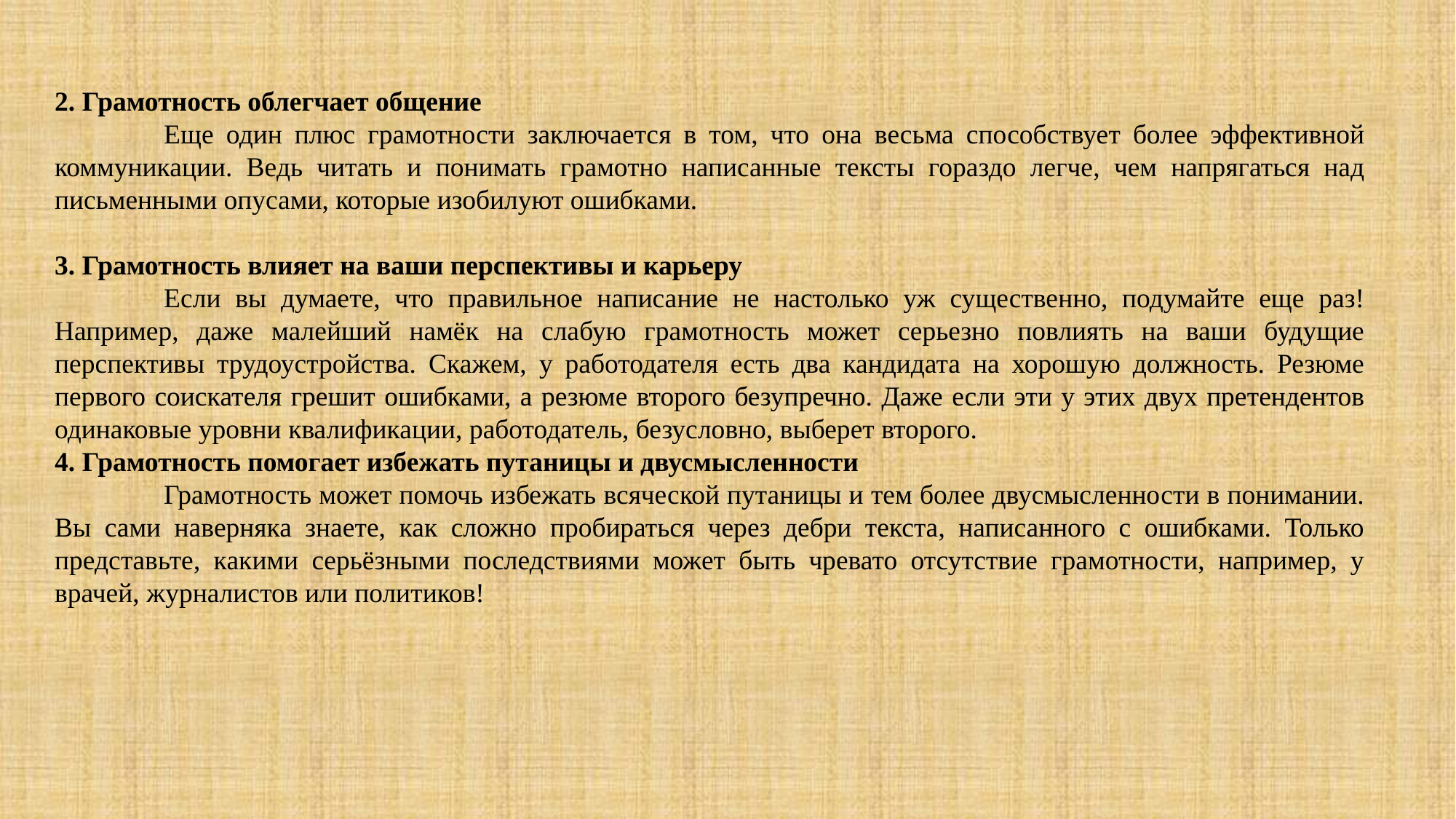

2. Грамотность облегчает общение
	Еще один плюс грамотности заключается в том, что она весьма способствует более эффективной коммуникации. Ведь читать и понимать грамотно написанные тексты гораздо легче, чем напрягаться над письменными опусами, которые изобилуют ошибками.

3. Грамотность влияет на ваши перспективы и карьеру
	Если вы думаете, что правильное написание не настолько уж существенно, подумайте еще раз! Например, даже малейший намёк на слабую грамотность может серьезно повлиять на ваши будущие перспективы трудоустройства. Скажем, у работодателя есть два кандидата на хорошую должность. Резюме первого соискателя грешит ошибками, а резюме второго безупречно. Даже если эти у этих двух претендентов одинаковые уровни квалификации, работодатель, безусловно, выберет второго.
4. Грамотность помогает избежать путаницы и двусмысленности
	Грамотность может помочь избежать всяческой путаницы и тем более двусмысленности в понимании. Вы сами наверняка знаете, как сложно пробираться через дебри текста, написанного с ошибками. Только представьте, какими серьёзными последствиями может быть чревато отсутствие грамотности, например, у врачей, журналистов или политиков!